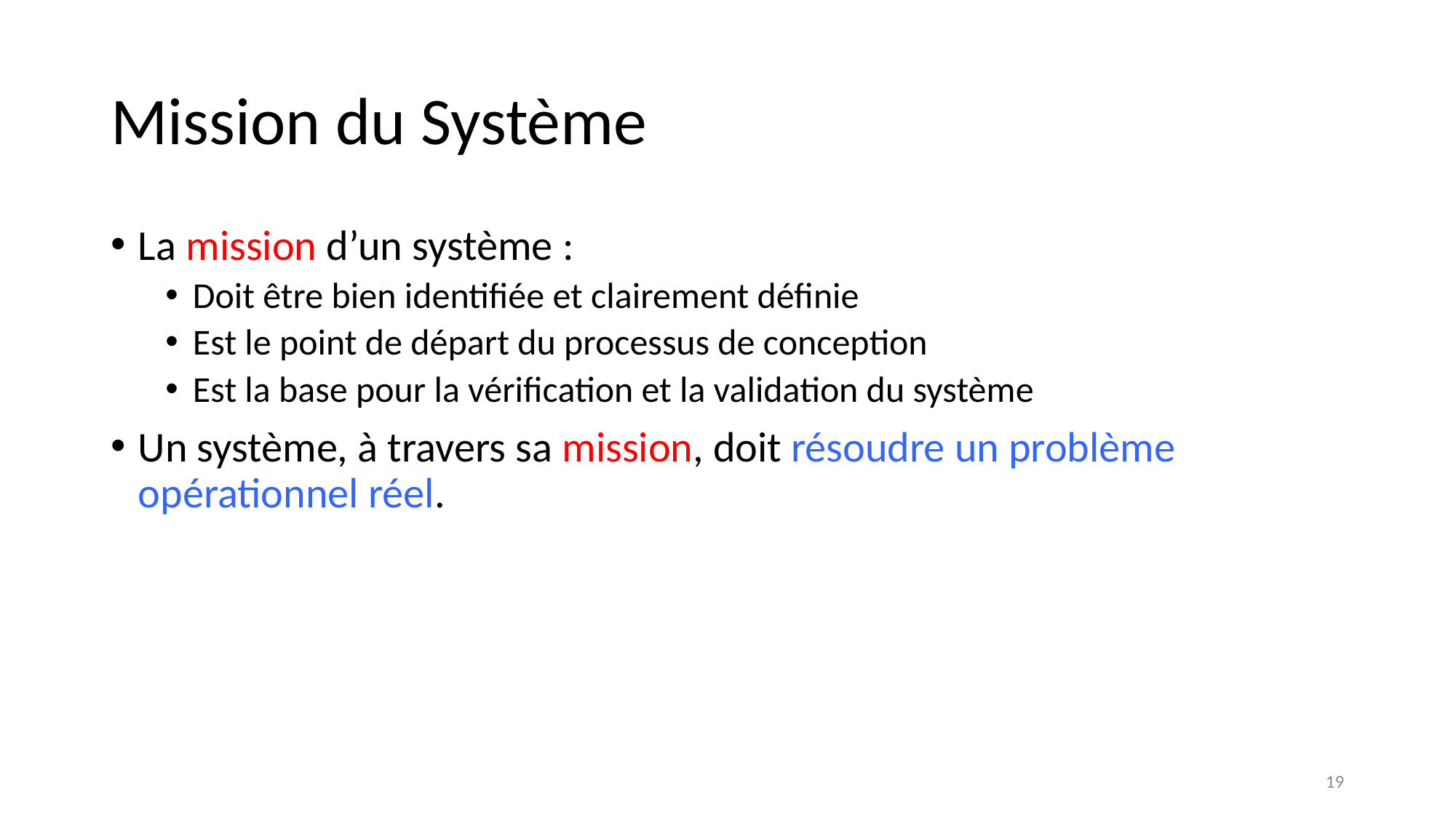

# Mission du Système
La mission d’un système :
Doit être bien identifiée et clairement définie
Est le point de départ du processus de conception
Est la base pour la vérification et la validation du système
Un système, à travers sa mission, doit résoudre un problème opérationnel réel.
19